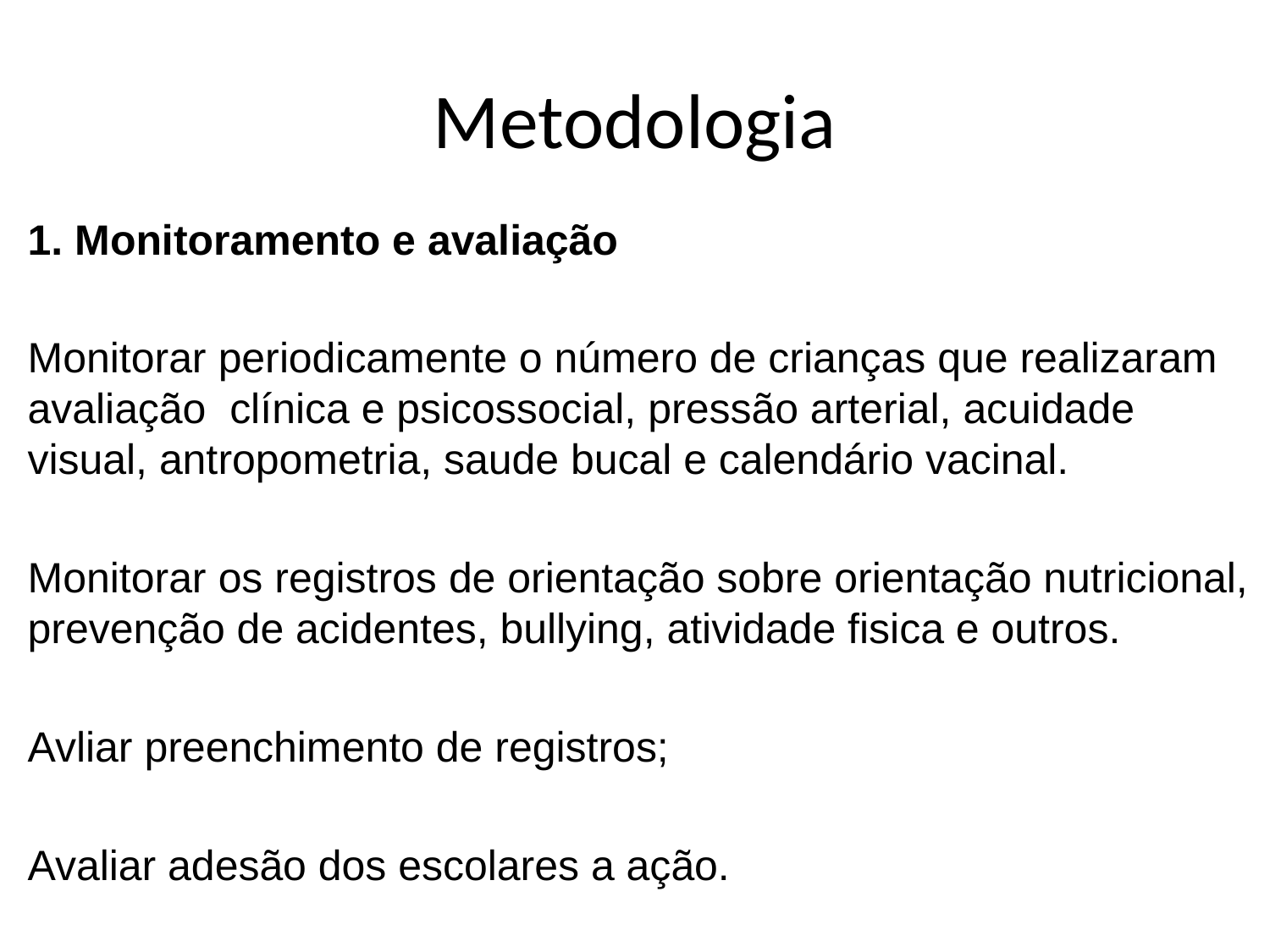

# Metodologia
1. Monitoramento e avaliação

Monitorar periodicamente o número de crianças que realizaram avaliação  clínica e psicossocial, pressão arterial, acuidade visual, antropometria, saude bucal e calendário vacinal.

Monitorar os registros de orientação sobre orientação nutricional, prevenção de acidentes, bullying, atividade fisica e outros.

Avliar preenchimento de registros;

Avaliar adesão dos escolares a ação.